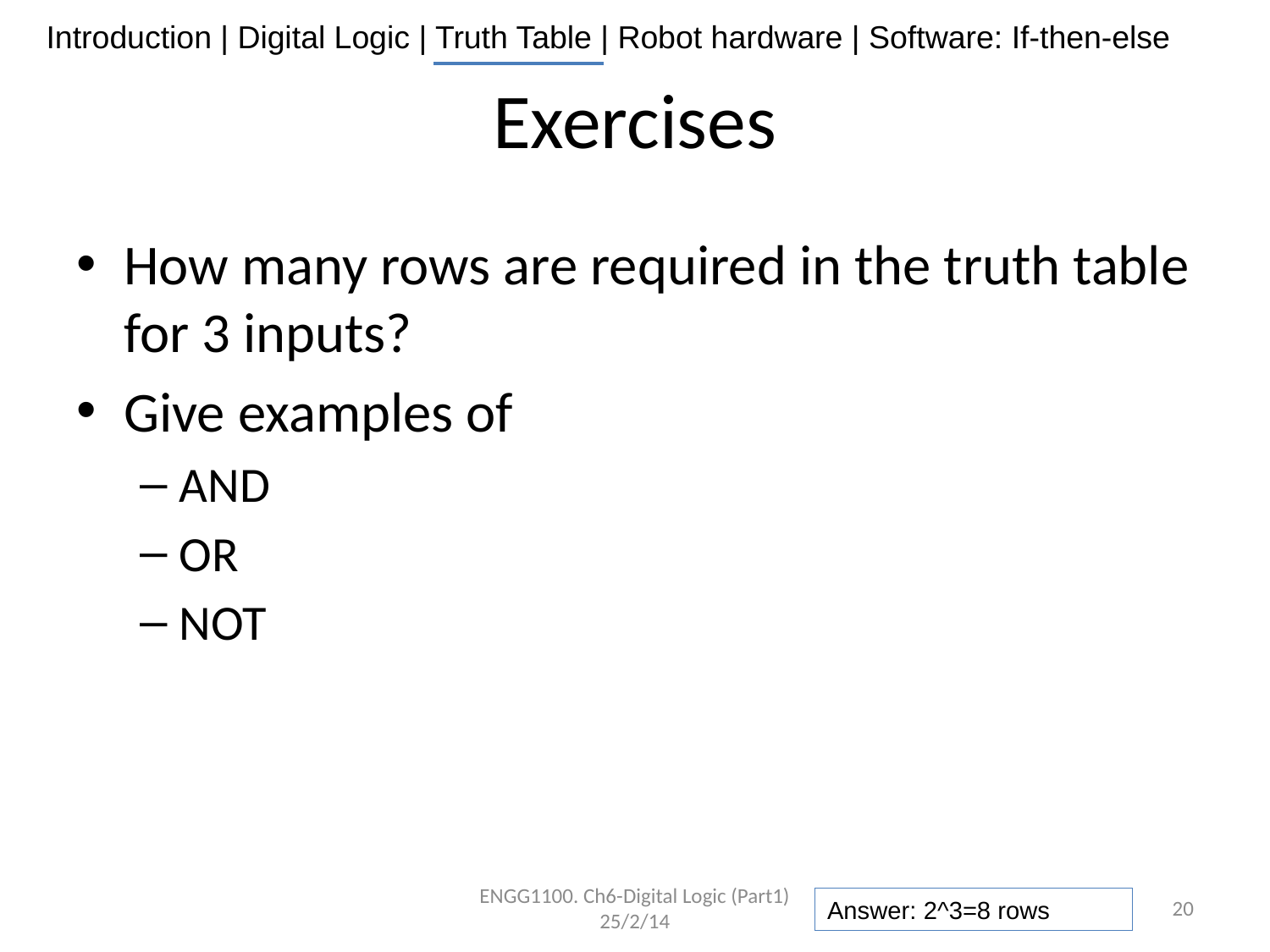

# Exercises
How many rows are required in the truth table for 3 inputs?
Give examples of
AND
OR
NOT
ENGG1100. Ch6-Digital Logic (Part1) 25/2/14
20
Answer: 2^3=8 rows